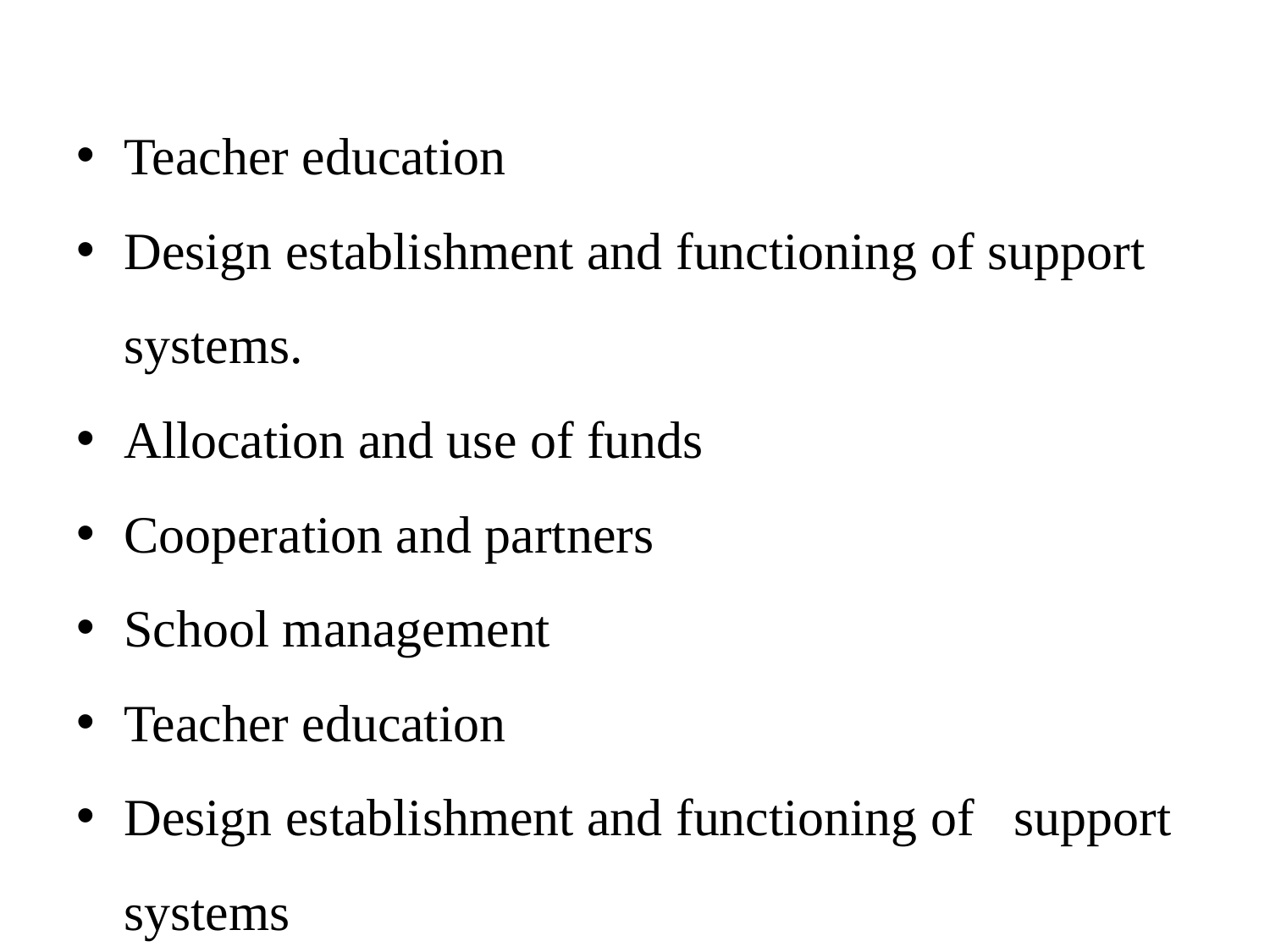

Teacher education
Design establishment and functioning of support systems.
Allocation and use of funds
Cooperation and partners
School management
Teacher education
Design establishment and functioning of   support systems